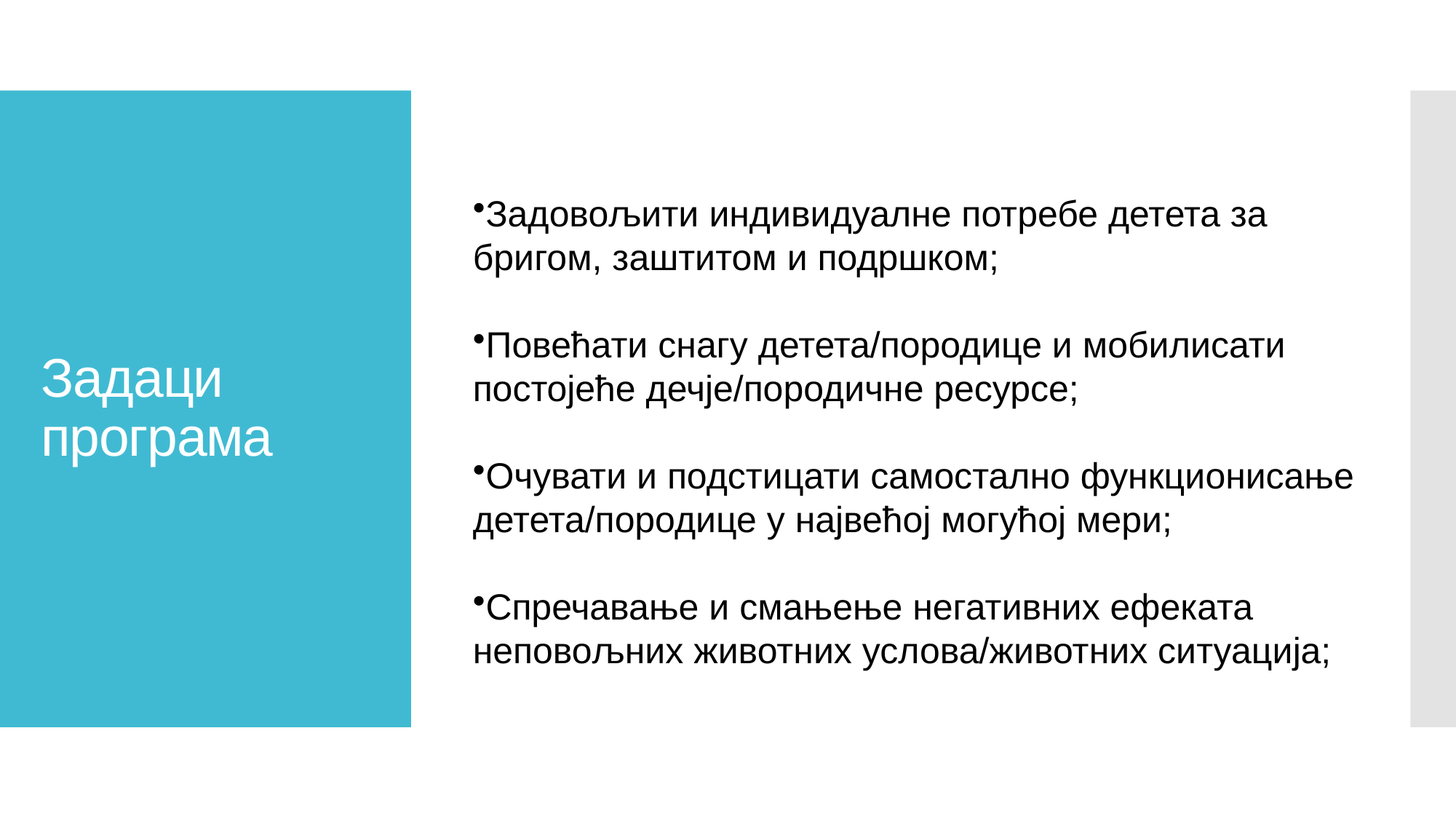

# Задаци програма

Задовољити индивидуалне потребе детета за бригом, заштитом и подршком;

Повећати снагу детета/породице и мобилисати постојеће дечје/породичне ресурсе;

Очувати и подстицати самостално функционисање детета/породице у највећој могућој мери;

Спречавање и смањење негативних ефеката неповољних животних услова/животних ситуација;